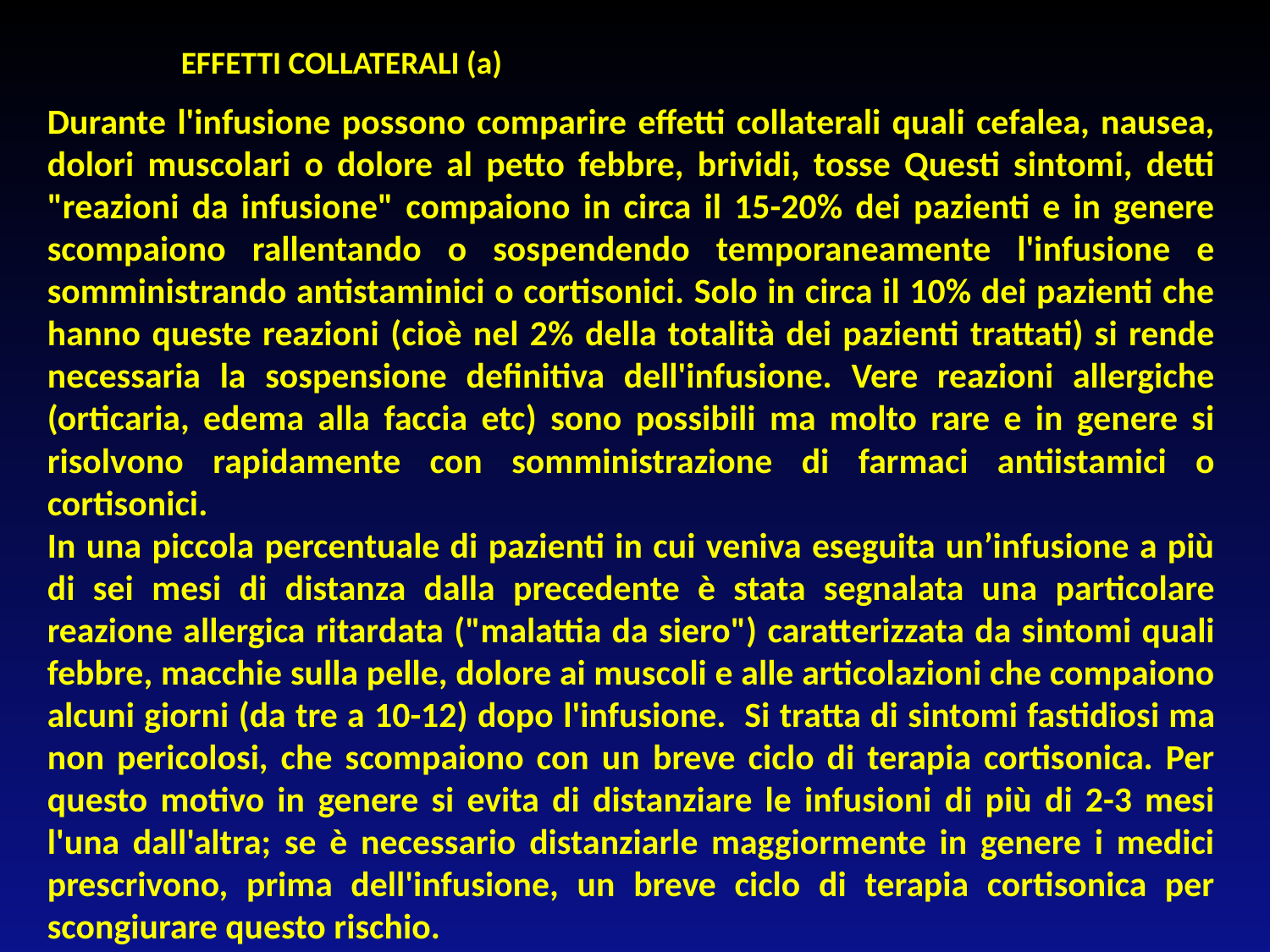

EFFETTI COLLATERALI (a)
Durante l'infusione possono comparire effetti collaterali quali cefalea, nausea, dolori muscolari o dolore al petto febbre, brividi, tosse Questi sintomi, detti "reazioni da infusione" compaiono in circa il 15-20% dei pazienti e in genere scompaiono rallentando o sospendendo temporaneamente l'infusione e somministrando antistaminici o cortisonici. Solo in circa il 10% dei pazienti che hanno queste reazioni (cioè nel 2% della totalità dei pazienti trattati) si rende necessaria la sospensione definitiva dell'infusione. Vere reazioni allergiche (orticaria, edema alla faccia etc) sono possibili ma molto rare e in genere si risolvono rapidamente con somministrazione di farmaci antiistamici o cortisonici.
In una piccola percentuale di pazienti in cui veniva eseguita un’infusione a più di sei mesi di distanza dalla precedente è stata segnalata una particolare reazione allergica ritardata ("malattia da siero") caratterizzata da sintomi quali febbre, macchie sulla pelle, dolore ai muscoli e alle articolazioni che compaiono alcuni giorni (da tre a 10-12) dopo l'infusione.  Si tratta di sintomi fastidiosi ma non pericolosi, che scompaiono con un breve ciclo di terapia cortisonica. Per questo motivo in genere si evita di distanziare le infusioni di più di 2-3 mesi l'una dall'altra; se è necessario distanziarle maggiormente in genere i medici prescrivono, prima dell'infusione, un breve ciclo di terapia cortisonica per scongiurare questo rischio.